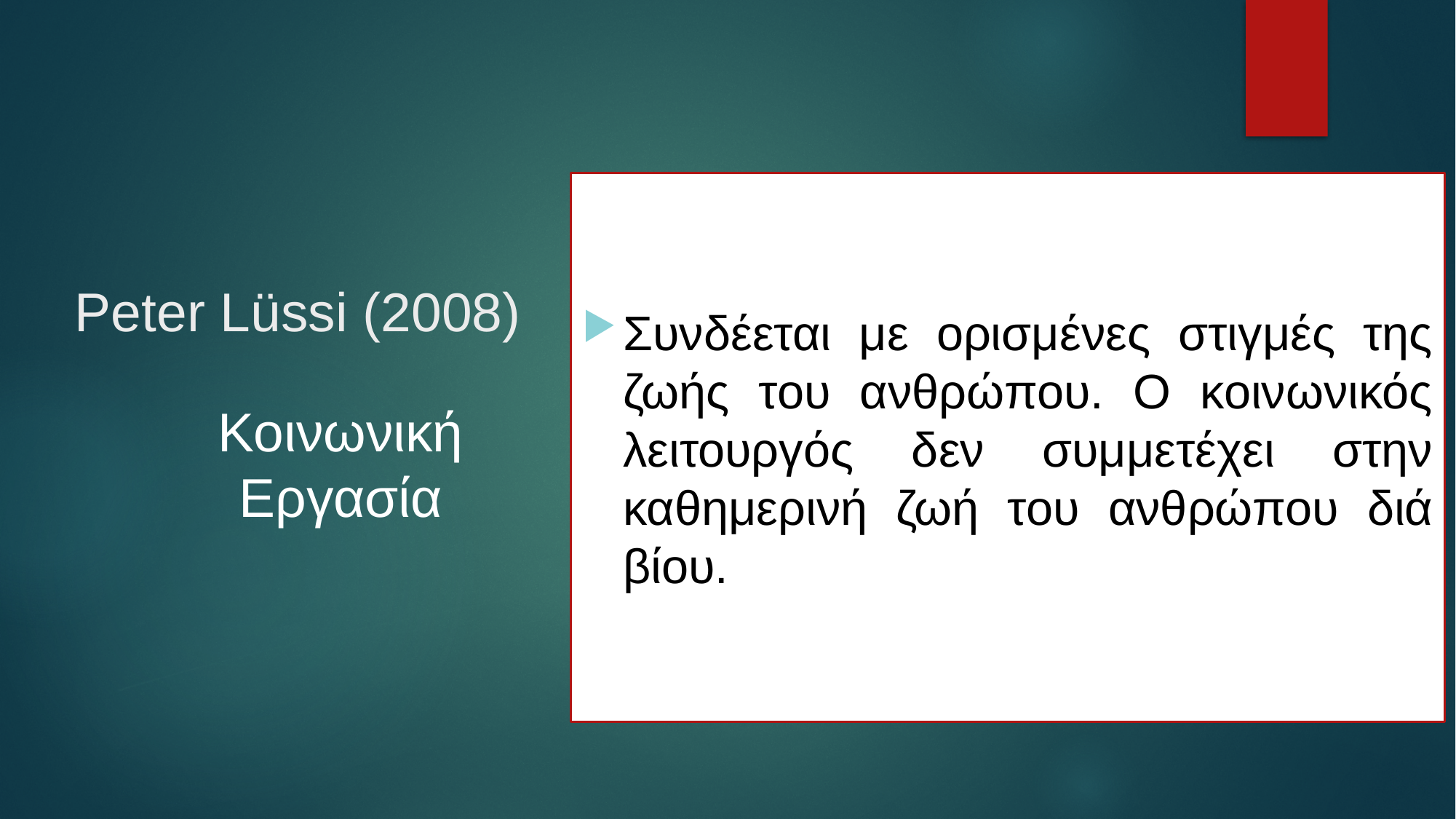

# Peter Lüssi (2008)
Συνδέεται με ορισμένες στιγμές της ζωής του ανθρώπου. Ο κοινωνικός λειτουργός δεν συμμετέχει στην καθημερινή ζωή του ανθρώπου διά βίου.
Κοινωνική Εργασία